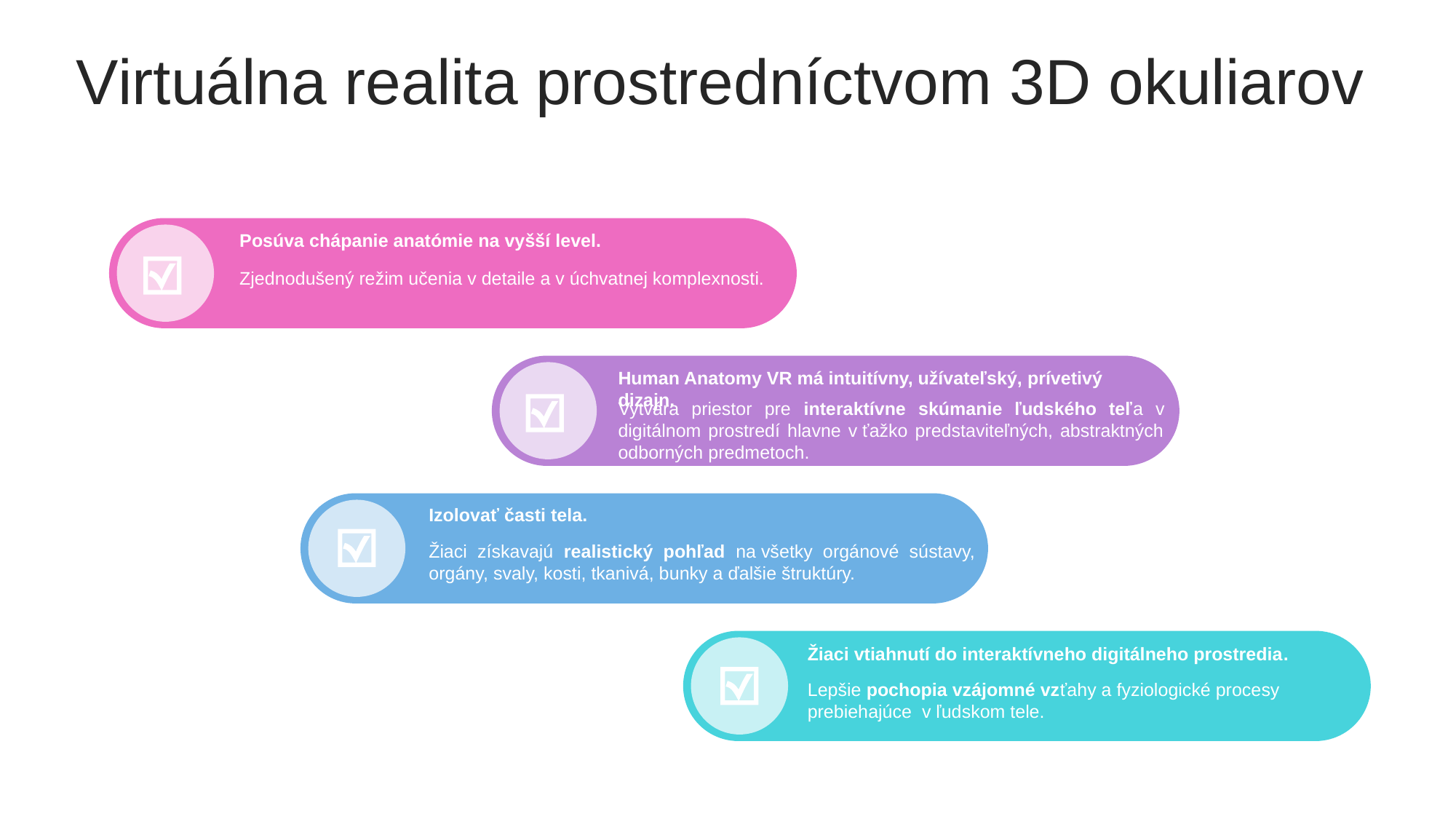

Virtuálna realita prostredníctvom 3D okuliarov

Posúva chápanie anatómie na vyšší level.
Zjednodušený režim učenia v detaile a v úchvatnej komplexnosti.

Human Anatomy VR má intuitívny, užívateľský, prívetivý dizajn.
Vytvára priestor pre interaktívne skúmanie ľudského teľa v digitálnom prostredí hlavne v ťažko predstaviteľných, abstraktných odborných predmetoch.

Izolovať časti tela.
Žiaci získavajú realistický pohľad na všetky orgánové sústavy, orgány, svaly, kosti, tkanivá, bunky a ďalšie štruktúry.

Žiaci vtiahnutí do interaktívneho digitálneho prostredia.
Lepšie pochopia vzájomné vzťahy a fyziologické procesy prebiehajúce  v ľudskom tele.